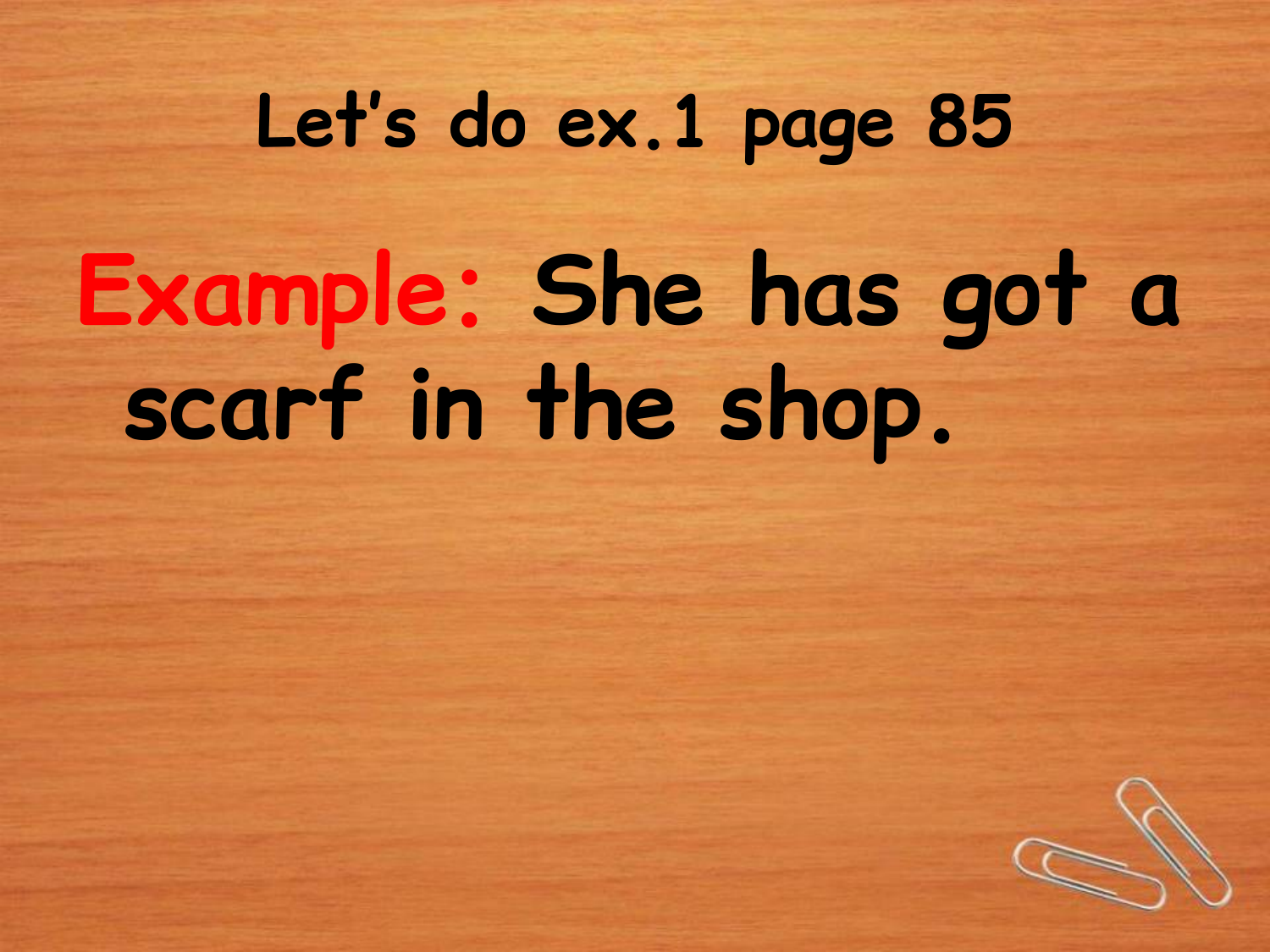

# Let’s do ex.1 page 85
Example: She has got a scarf in the shop.